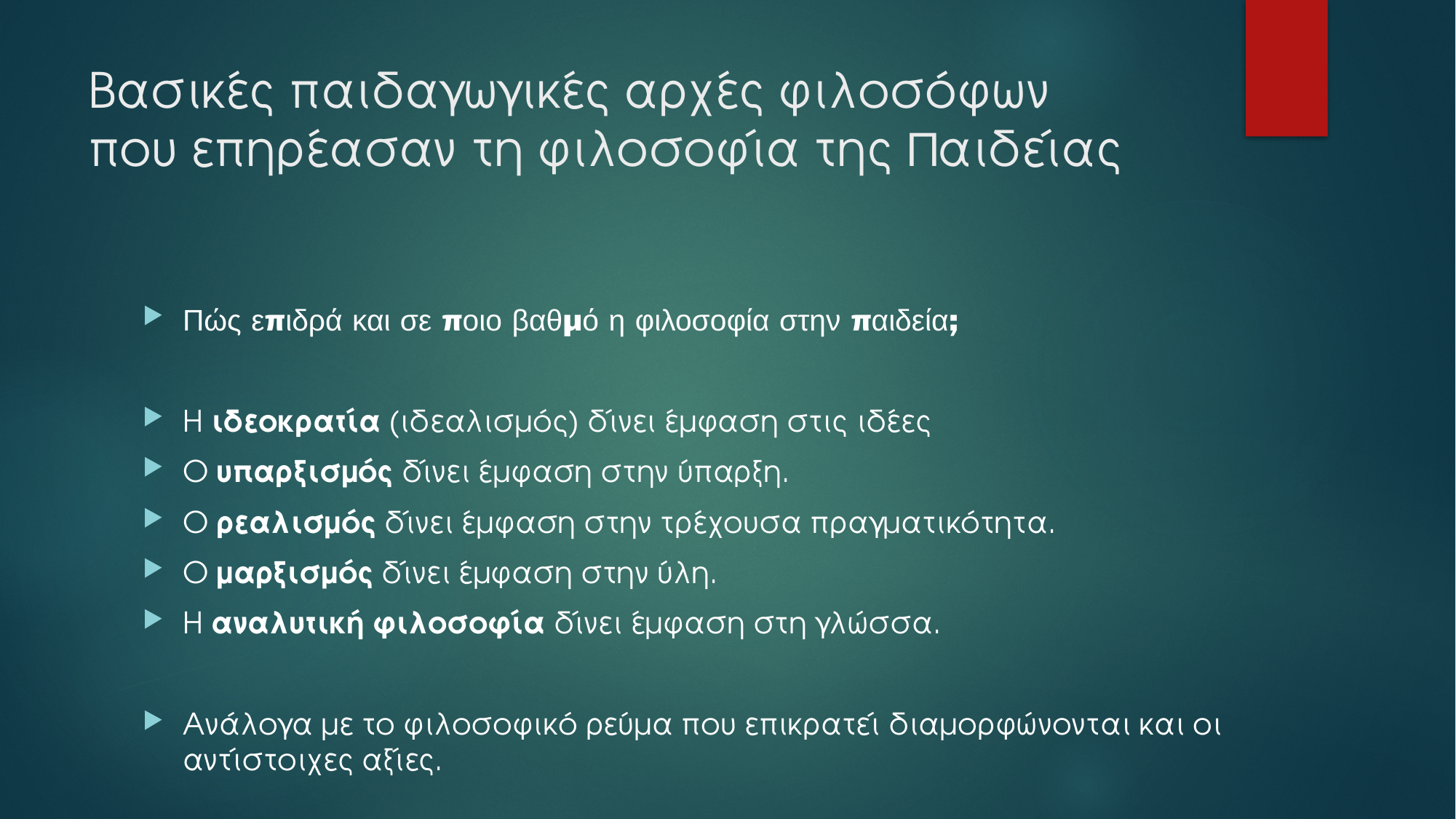

# Βασικές παιδαγωγικές αρχές φιλοσόφων που επηρέασαν τη φιλοσοφία της Παιδείας

Πώς επιδρά και σε ποιο βαθμό η φιλοσοφία στην παιδεία;

Η ιδεοκρατία (ιδεαλισμός) δίνει έμφαση στις ιδέες
Ο υπαρξισμός δίνει έμφαση στην ύπαρξη.
Ο ρεαλισμός δίνει έμφαση στην τρέχουσα πραγματικότητα.
Ο μαρξισμός δίνει έμφαση στην ύλη.
Η αναλυτική φιλοσοφία δίνει έμφαση στη γλώσσα.

Ανάλογα με το φιλοσοφικό ρεύμα που επικρατεί διαμορφώνονται και οι αντίστοιχες αξίες.